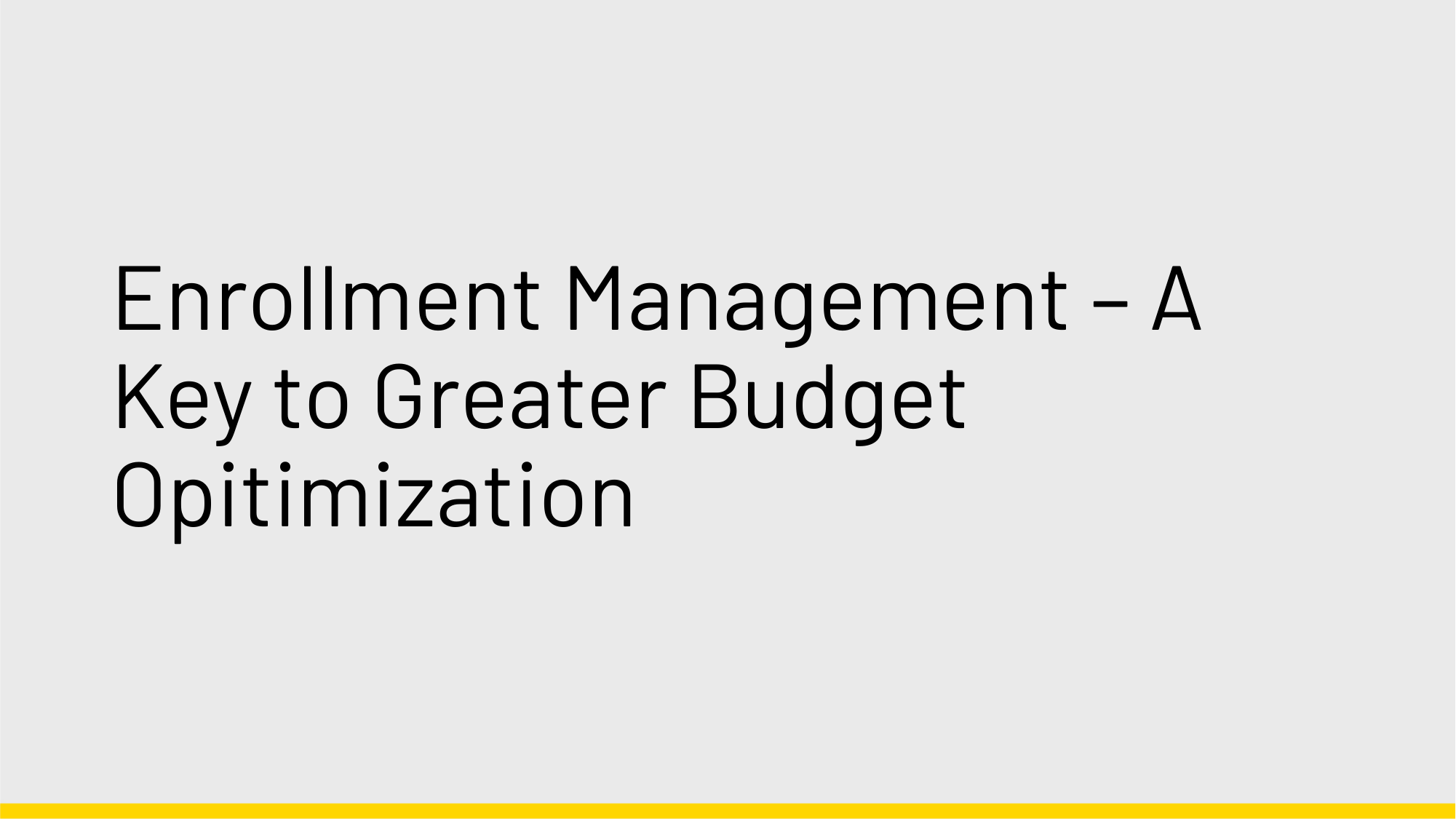

Enrollment Management – A Key to Greater Budget Opitimization